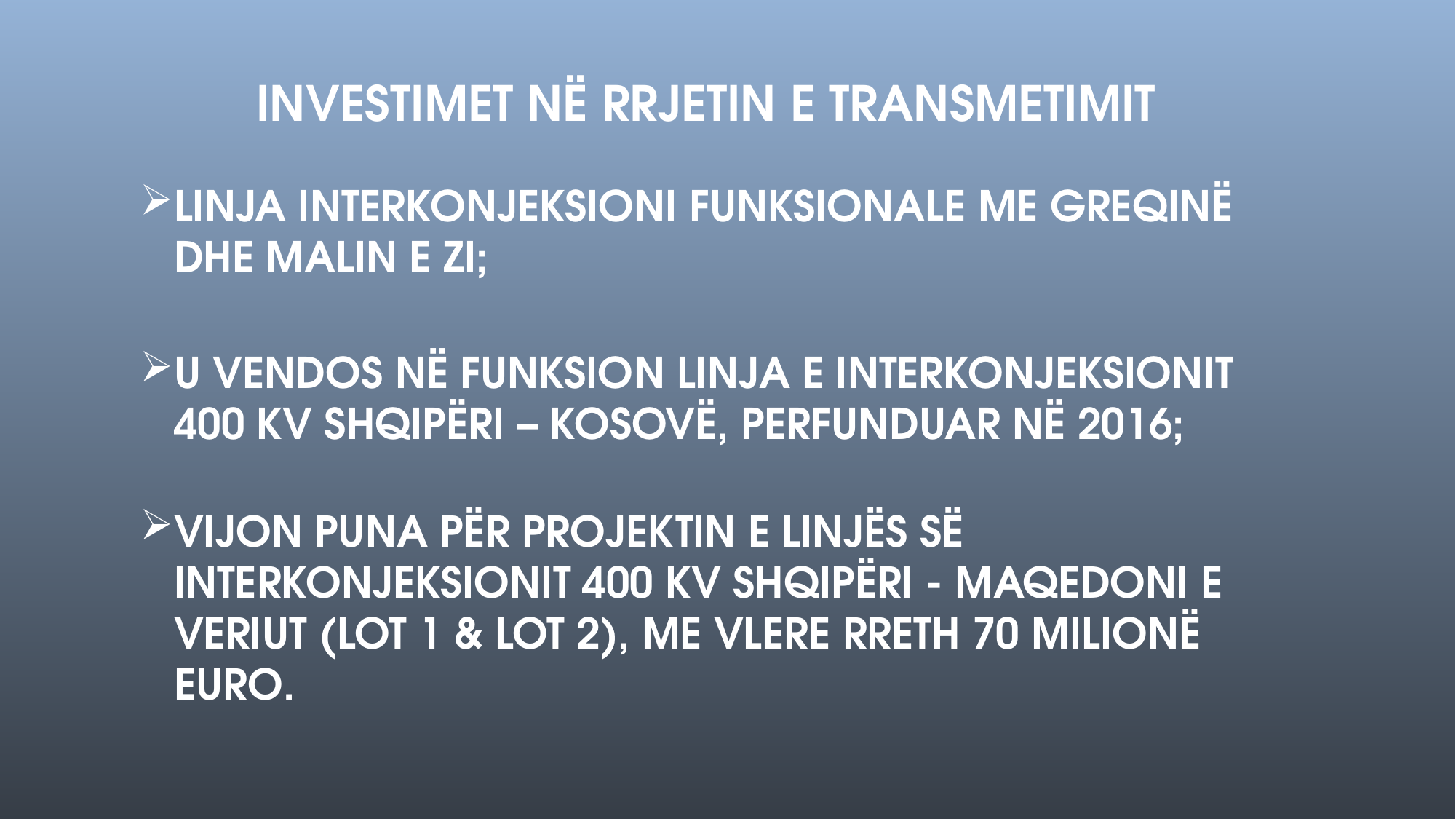

# Investimet në rrjetin e transmetimit

Linja interkonjeksioni funksionale me Greqinë dhe Malin e Zi;

U Vendos në funksion linja e interkonjeksionit 400 kV shqipëri – kosovë, perfunduar në 2016;

Vijon puna për Projektin e linjës së interkonjeksionit 400 kV Shqipëri - Maqedoni e veriut (Lot 1 & Lot 2), me vlere rreth 70 milionë euro.